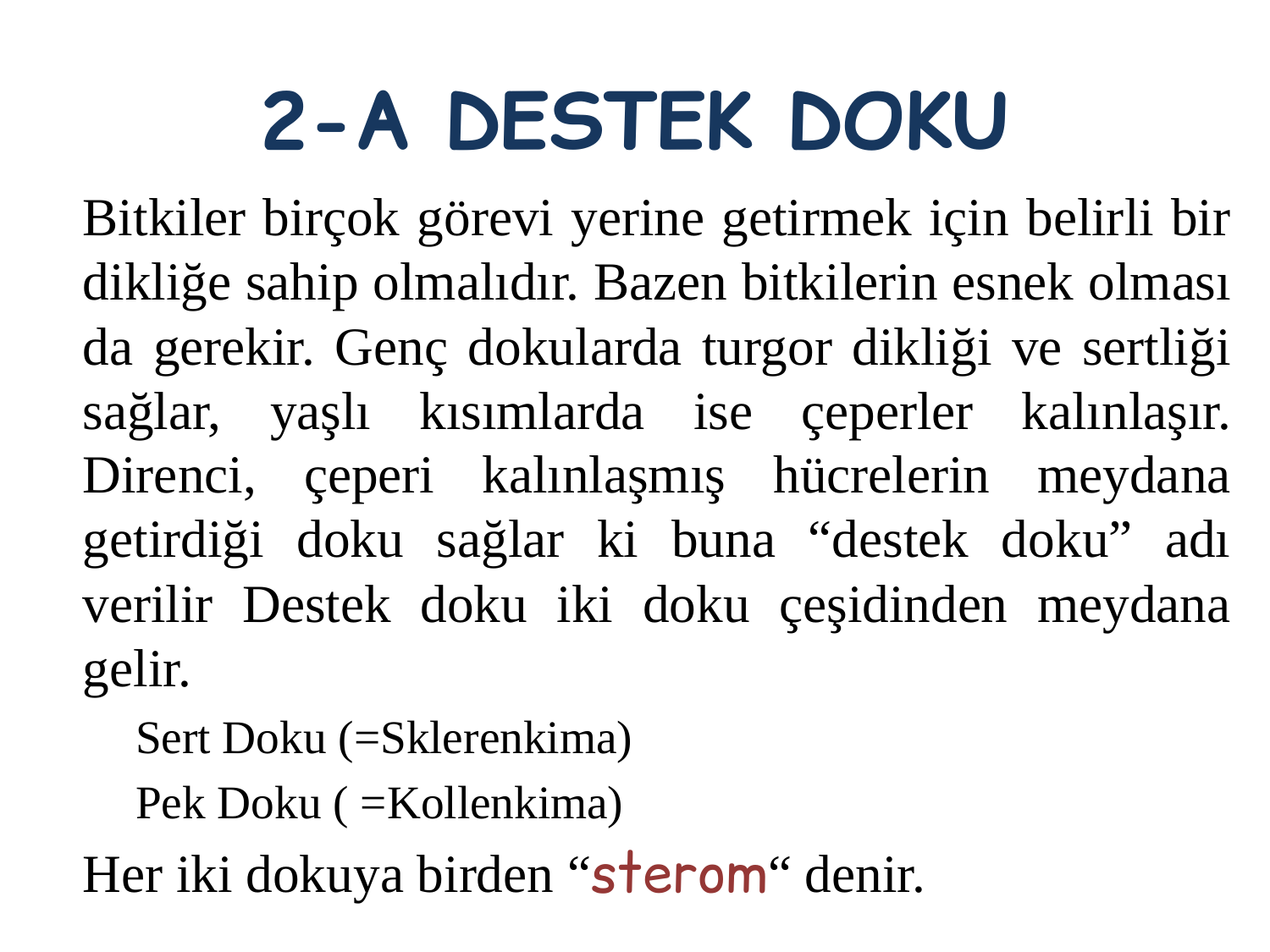

# 2-A DESTEK DOKU
	Bitkiler birçok görevi yerine getirmek için belirli bir dikliğe sahip olmalıdır. Bazen bitkilerin esnek olması da gerekir. Genç dokularda turgor dikliği ve sertliği sağlar, yaşlı kısımlarda ise çeperler kalınlaşır. Direnci, çeperi kalınlaşmış hücrelerin meydana getirdiği doku sağlar ki buna “destek doku” adı verilir Destek doku iki doku çeşidinden meydana gelir.
			Sert Doku (=Sklerenkima)
			Pek Doku ( =Kollenkima)
	Her iki dokuya birden “sterom“ denir.